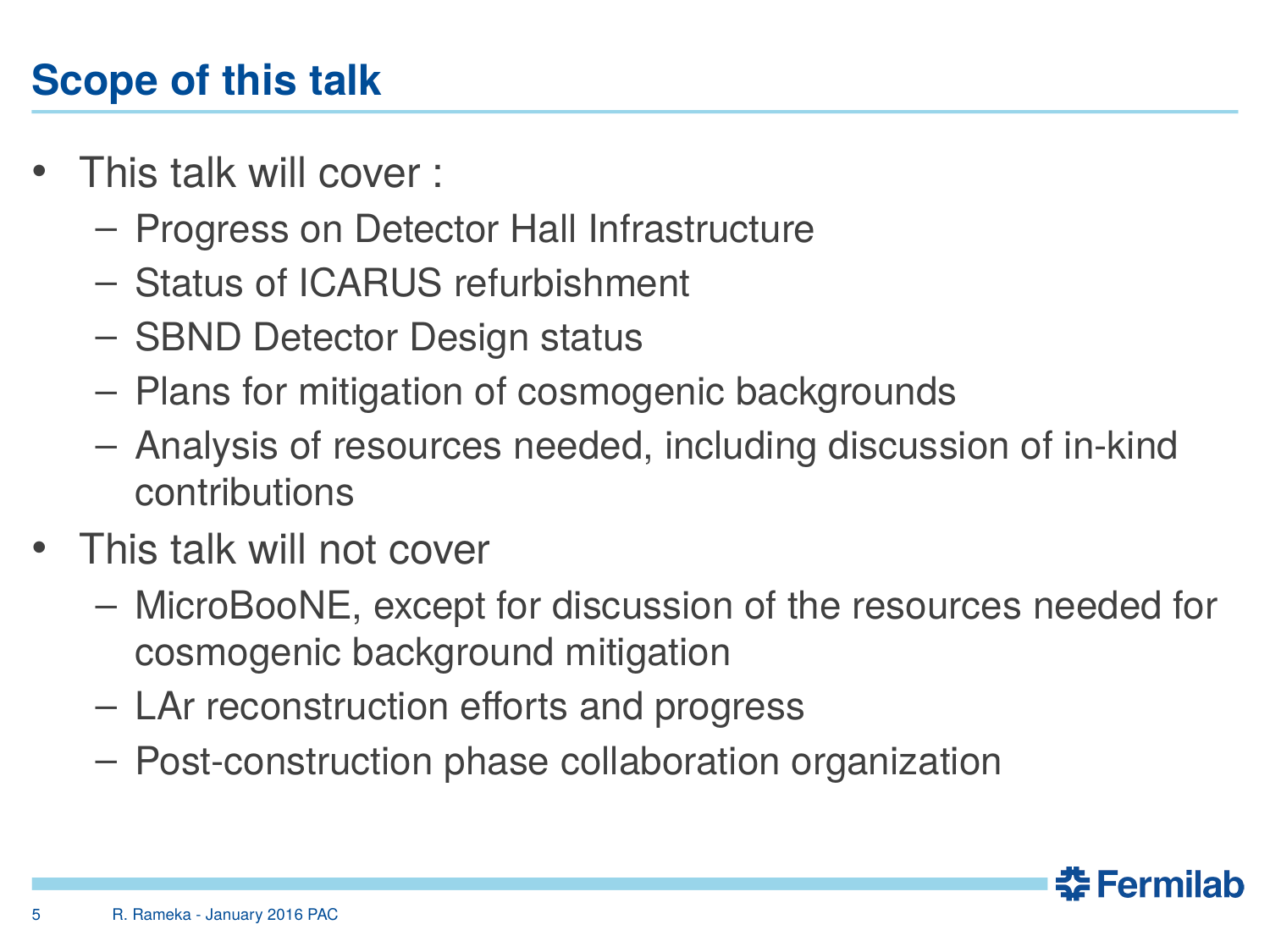

# Scope of this talk
This talk will cover :
Progress on Detector Hall Infrastructure
Status of ICARUS refurbishment
SBND Detector Design status
Plans for mitigation of cosmogenic backgrounds
Analysis of resources needed, including discussion of in-kind contributions
This talk will not cover
MicroBooNE, except for discussion of the resources needed for cosmogenic background mitigation
LAr reconstruction efforts and progress
Post-construction phase collaboration organization
5
R. Rameka - January 2016 PAC